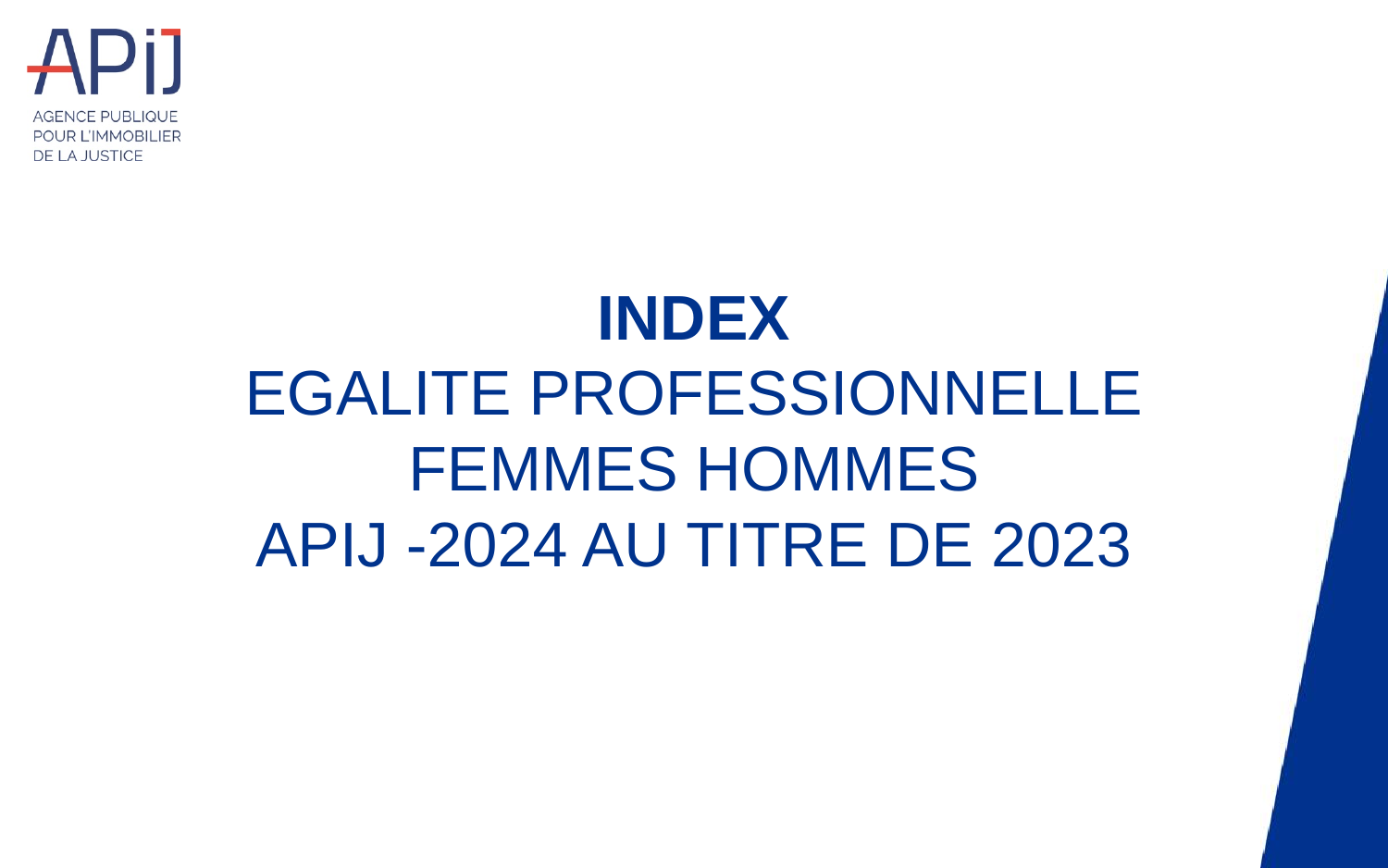

# index Egalite professionnelle femmes hommes APIJ -2024 au titre de 2023